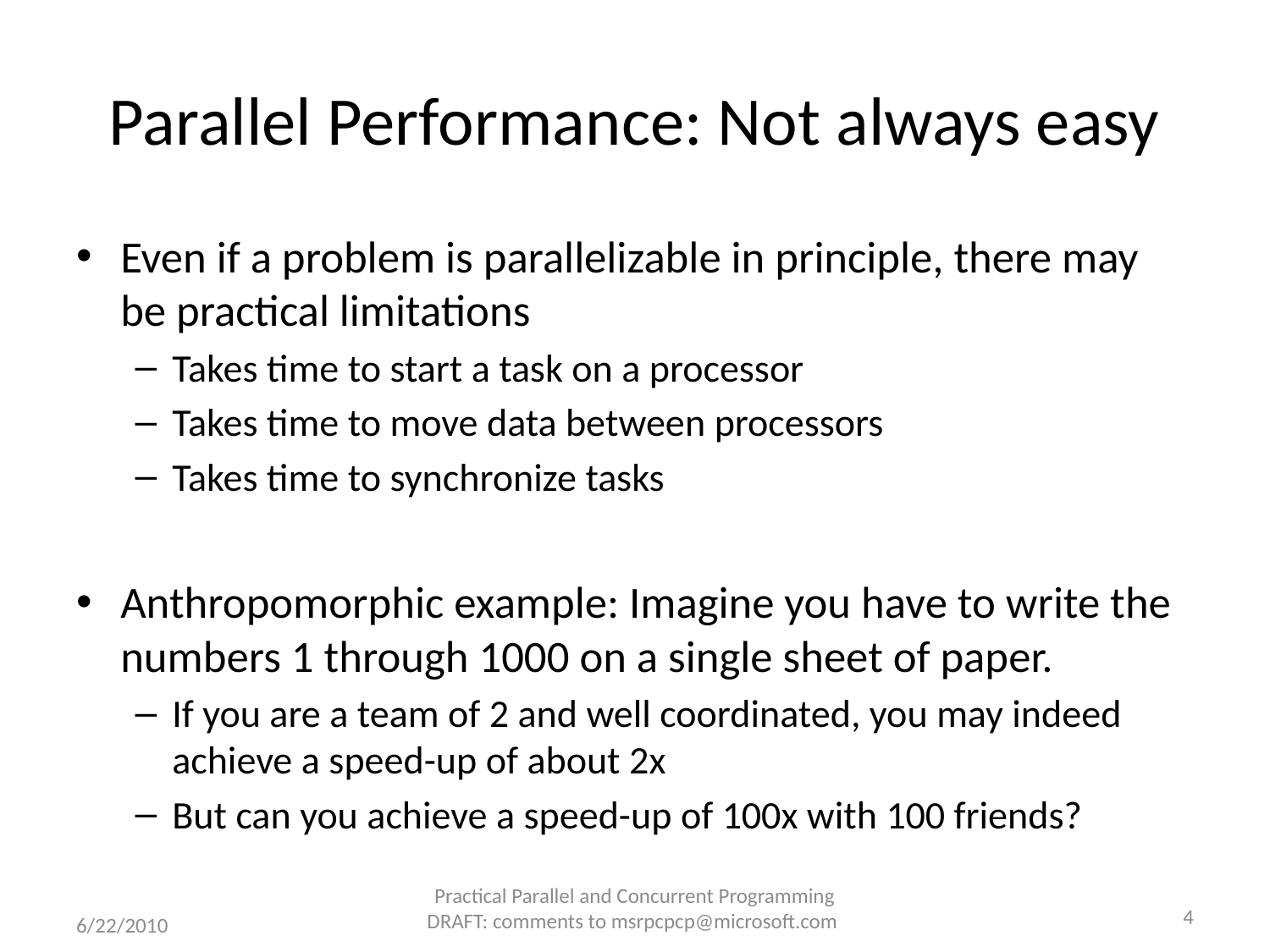

# Parallel Performance: Not always easy
Even if a problem is parallelizable in principle, there may be practical limitations
Takes time to start a task on a processor
Takes time to move data between processors
Takes time to synchronize tasks

Anthropomorphic example: Imagine you have to write the numbers 1 through 1000 on a single sheet of paper.
If you are a team of 2 and well coordinated, you may indeed achieve a speed-up of about 2x
But can you achieve a speed-up of 100x with 100 friends?

Practical Parallel and Concurrent Programming DRAFT: comments to msrpcpcp@microsoft.com
4
6/22/2010